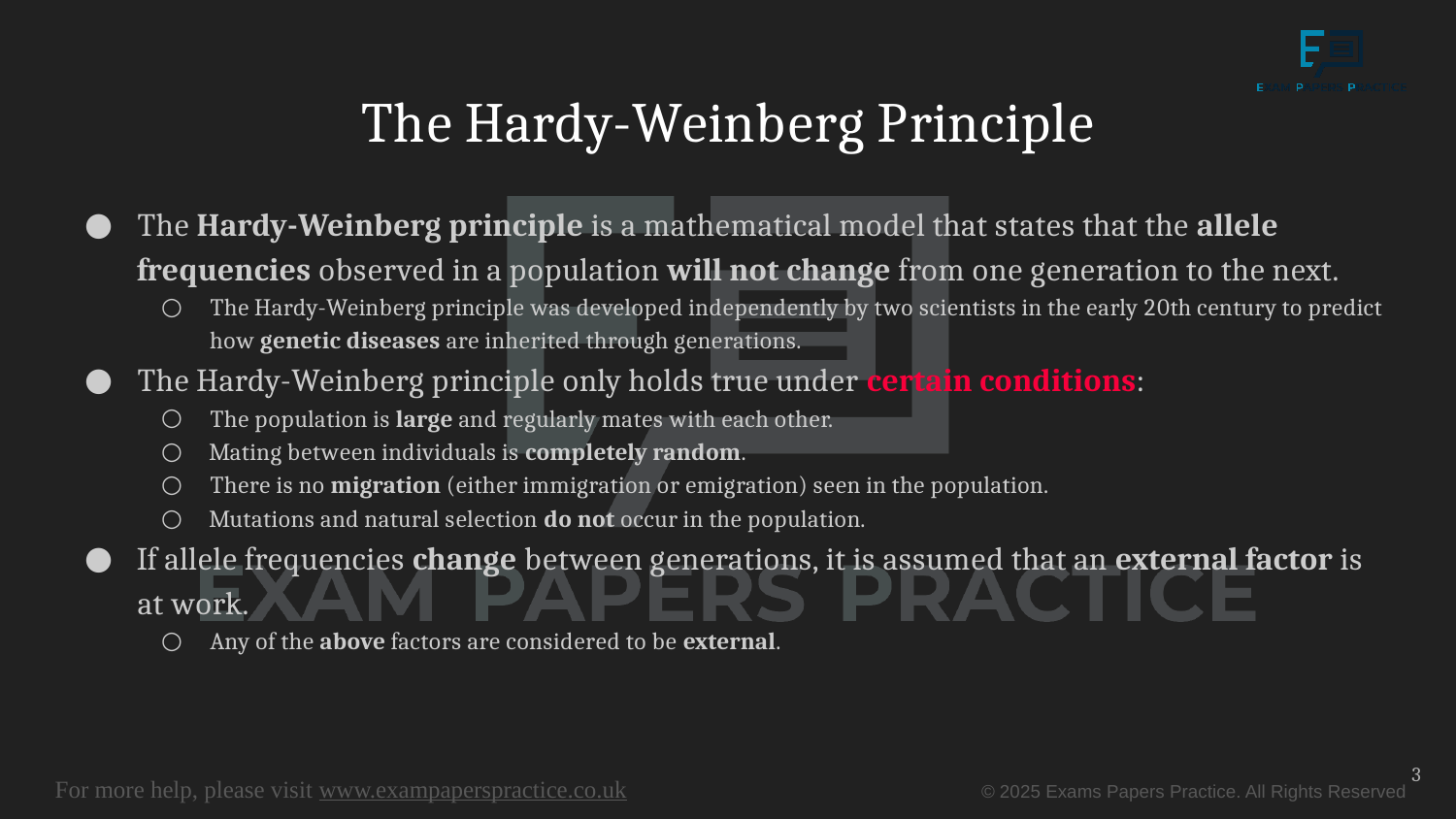

# The Hardy-Weinberg Principle

The Hardy-Weinberg principle is a mathematical model that states that the allele frequencies observed in a population will not change from one generation to the next.
The Hardy-Weinberg principle was developed independently by two scientists in the early 20th century to predict how genetic diseases are inherited through generations.
The Hardy-Weinberg principle only holds true under certain conditions:
The population is large and regularly mates with each other.
Mating between individuals is completely random.
There is no migration (either immigration or emigration) seen in the population.
Mutations and natural selection do not occur in the population.
If allele frequencies change between generations, it is assumed that an external factor is at work.
Any of the above factors are considered to be external.
3